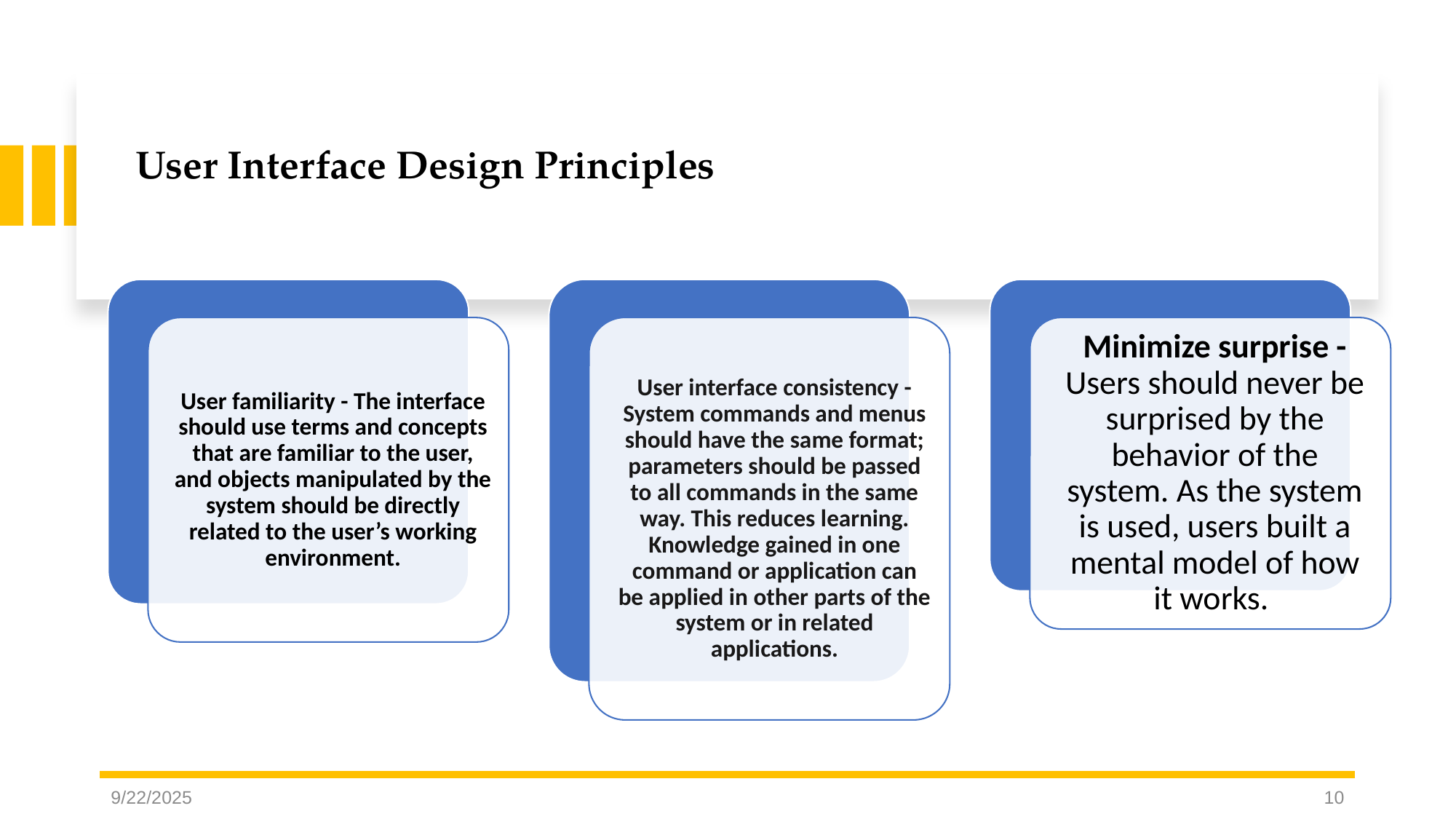

# User Interface Design Principles

User familiarity - The interface should use terms and concepts that are familiar to the user, and objects manipulated by the system should be directly related to the user’s working environment.
User interface consistency - System commands and menus should have the same format; parameters should be passed to all commands in the same way. This reduces learning. Knowledge gained in one command or application can be applied in other parts of the system or in related applications.
Minimize surprise - Users should never be surprised by the behavior of the system. As the system is used, users built a mental model of how it works.
9/22/2025
10